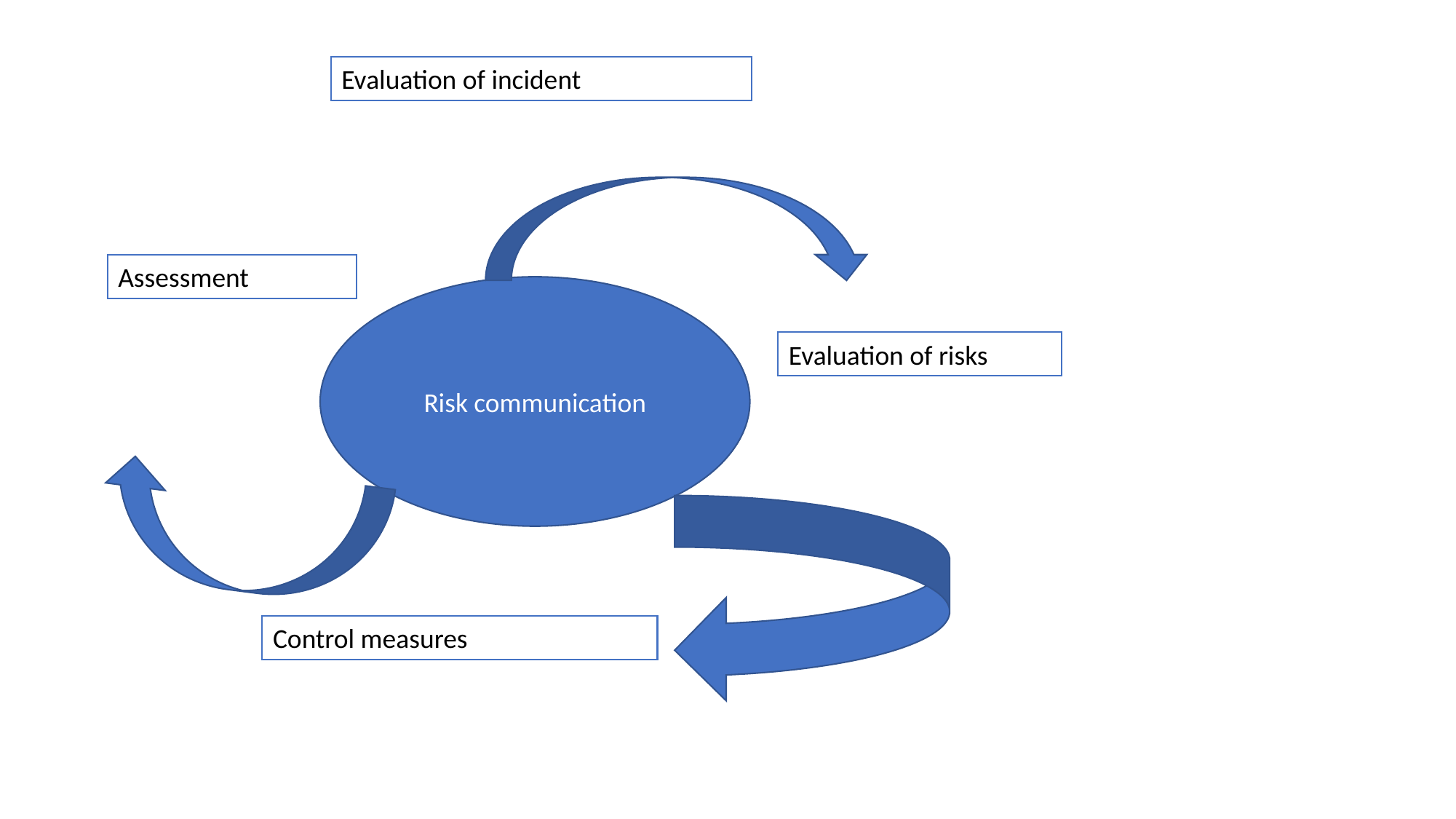

Evaluation of incident

Assessment
Risk communication
Evaluation of risks

Control measures